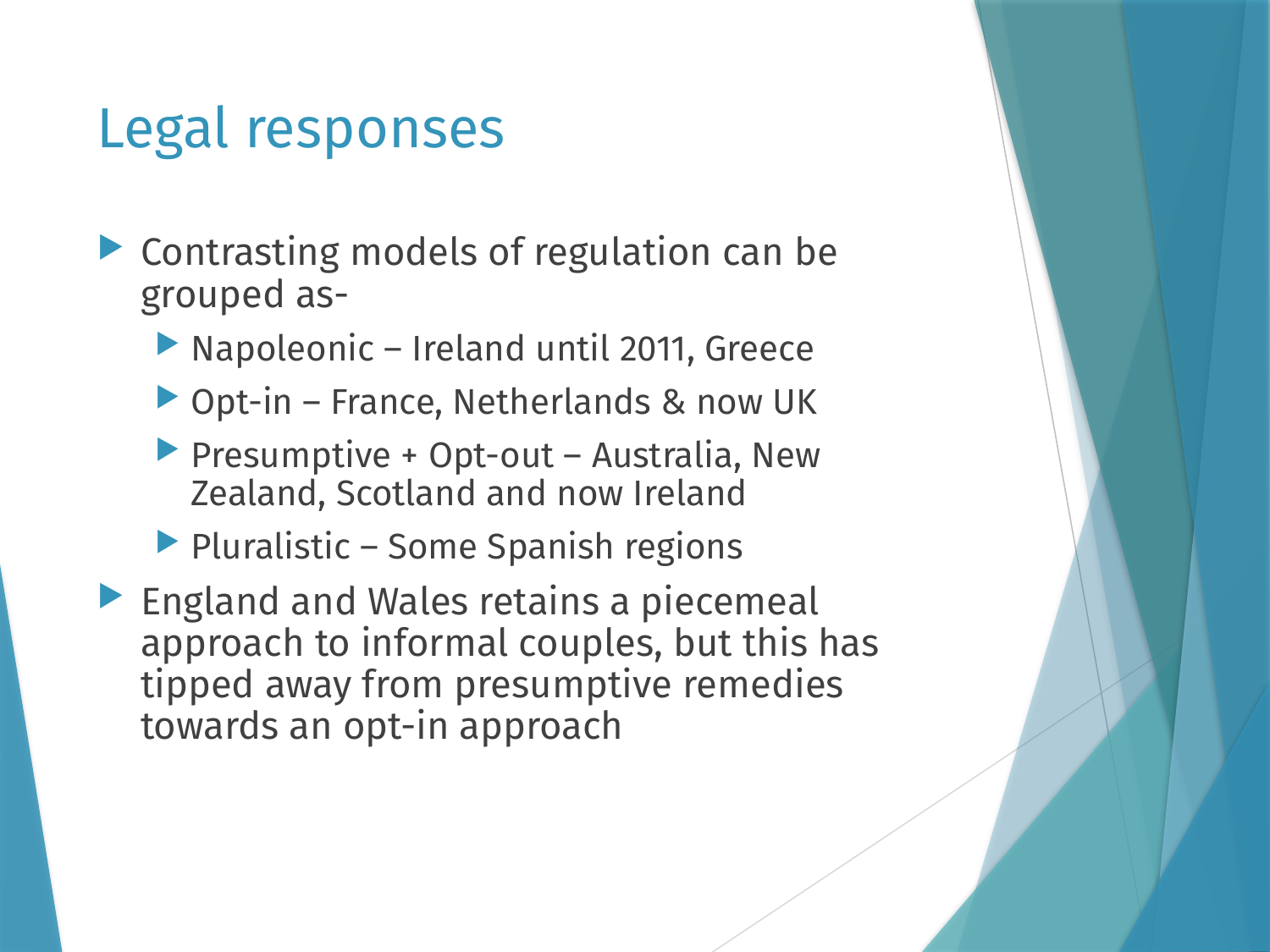

# Legal responses
Contrasting models of regulation can be grouped as-
Napoleonic – Ireland until 2011, Greece
Opt-in – France, Netherlands & now UK
Presumptive + Opt-out – Australia, New Zealand, Scotland and now Ireland
Pluralistic – Some Spanish regions
England and Wales retains a piecemeal approach to informal couples, but this has tipped away from presumptive remedies towards an opt-in approach